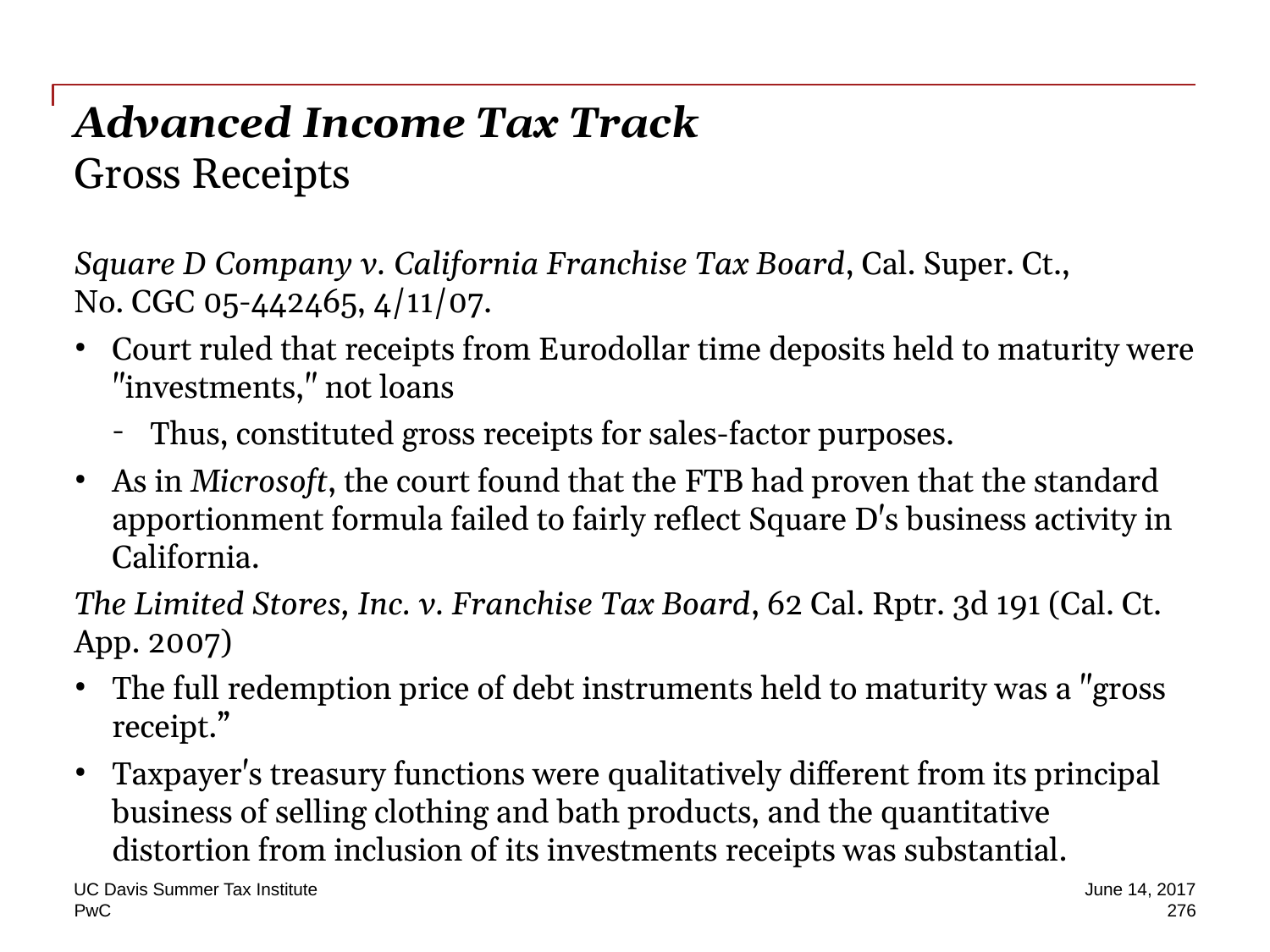

# Advanced Income Tax Track Gross Receipts
Square D Company v. California Franchise Tax Board, Cal. Super. Ct.,
No. CGC 05-442465, 4/11/07.
Court ruled that receipts from Eurodollar time deposits held to maturity were "investments," not loans
Thus, constituted gross receipts for sales-factor purposes.
As in Microsoft, the court found that the FTB had proven that the standard apportionment formula failed to fairly reflect Square D's business activity in California.
The Limited Stores, Inc. v. Franchise Tax Board, 62 Cal. Rptr. 3d 191 (Cal. Ct. App. 2007)
The full redemption price of debt instruments held to maturity was a "gross receipt.”
Taxpayer's treasury functions were qualitatively different from its principal business of selling clothing and bath products, and the quantitative distortion from inclusion of its investments receipts was substantial.
UC Davis Summer Tax Institute
June 14, 2017
276